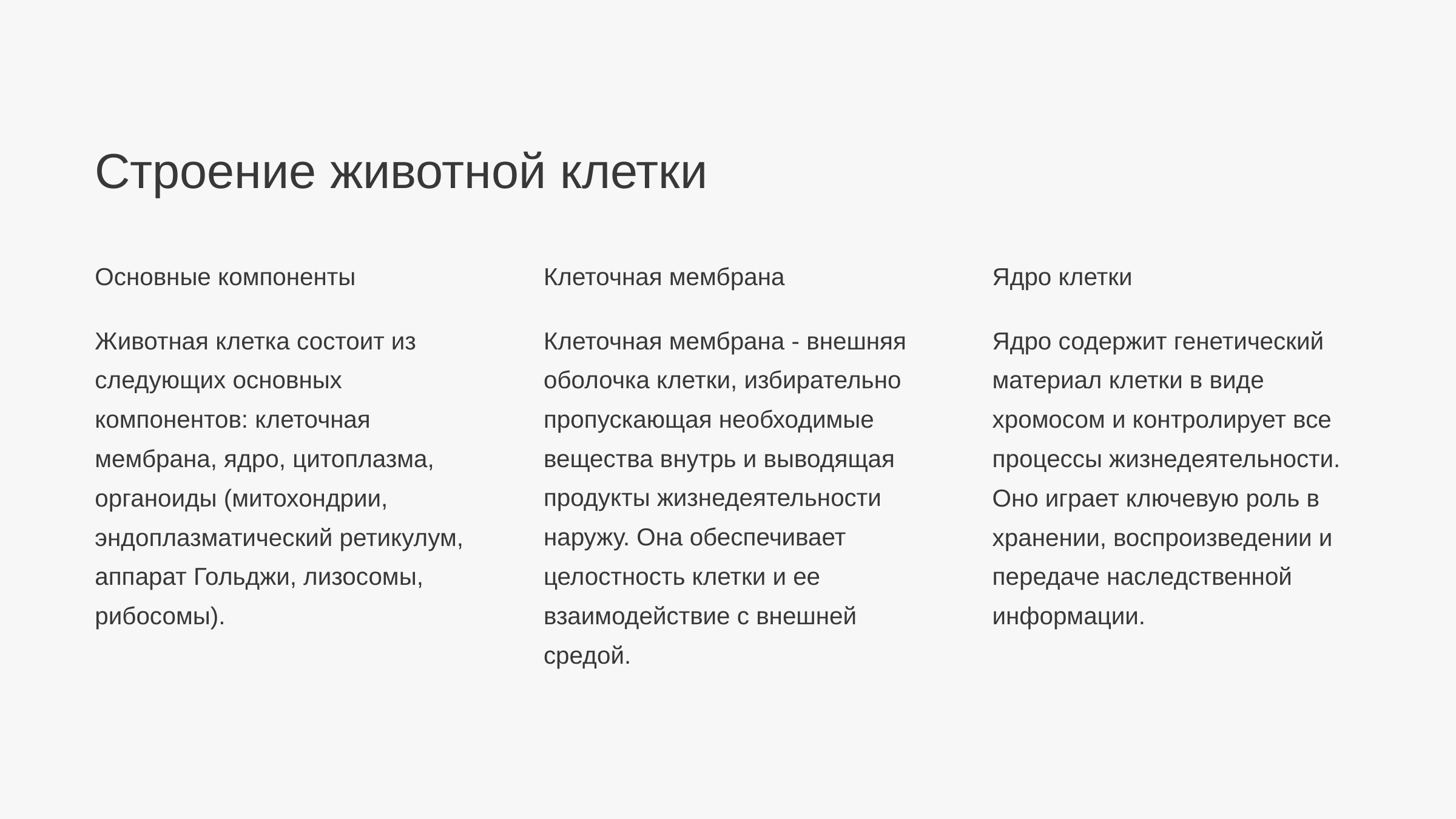

newUROKI.net
Строение животной клетки
Основные компоненты
Клеточная мембрана
Ядро клетки
Животная клетка состоит из следующих основных компонентов: клеточная мембрана, ядро, цитоплазма, органоиды (митохондрии, эндоплазматический ретикулум, аппарат Гольджи, лизосомы, рибосомы).
Клеточная мембрана - внешняя оболочка клетки, избирательно пропускающая необходимые вещества внутрь и выводящая продукты жизнедеятельности наружу. Она обеспечивает целостность клетки и ее взаимодействие с внешней средой.
Ядро содержит генетический материал клетки в виде хромосом и контролирует все процессы жизнедеятельности. Оно играет ключевую роль в хранении, воспроизведении и передаче наследственной информации.